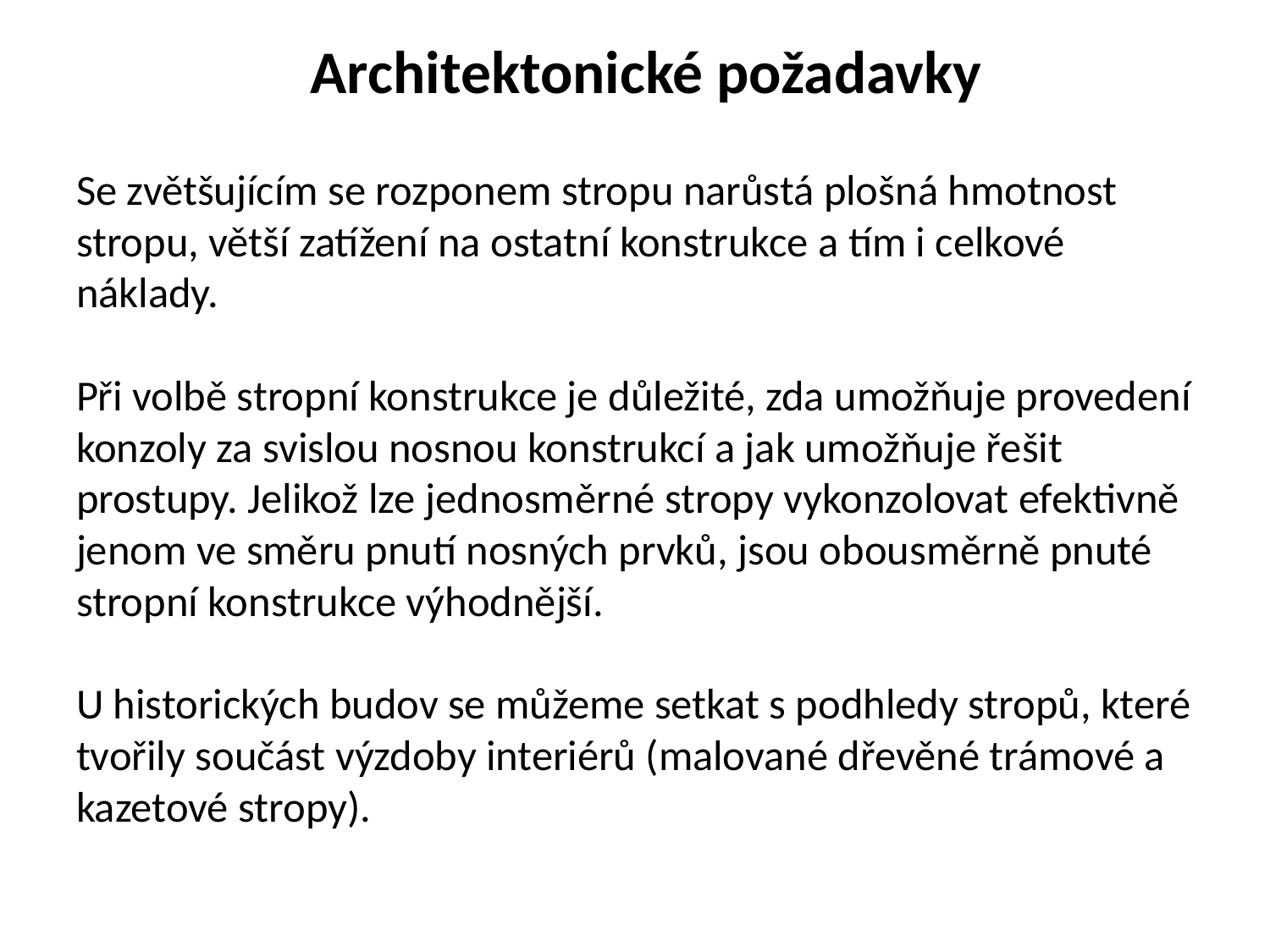

# Architektonické požadavky
Se zvětšujícím se rozponem stropu narůstá plošná hmotnost stropu, větší zatížení na ostatní konstrukce a tím i celkové náklady.
Při volbě stropní konstrukce je důležité, zda umožňuje provedení konzoly za svislou nosnou konstrukcí a jak umožňuje řešit prostupy. Jelikož lze jednosměrné stropy vykonzolovat efektivně jenom ve směru pnutí nosných prvků, jsou obousměrně pnuté stropní konstrukce výhodnější.
U historických budov se můžeme setkat s podhledy stropů, které tvořily součást výzdoby interiérů (malované dřevěné trámové a kazetové stropy).